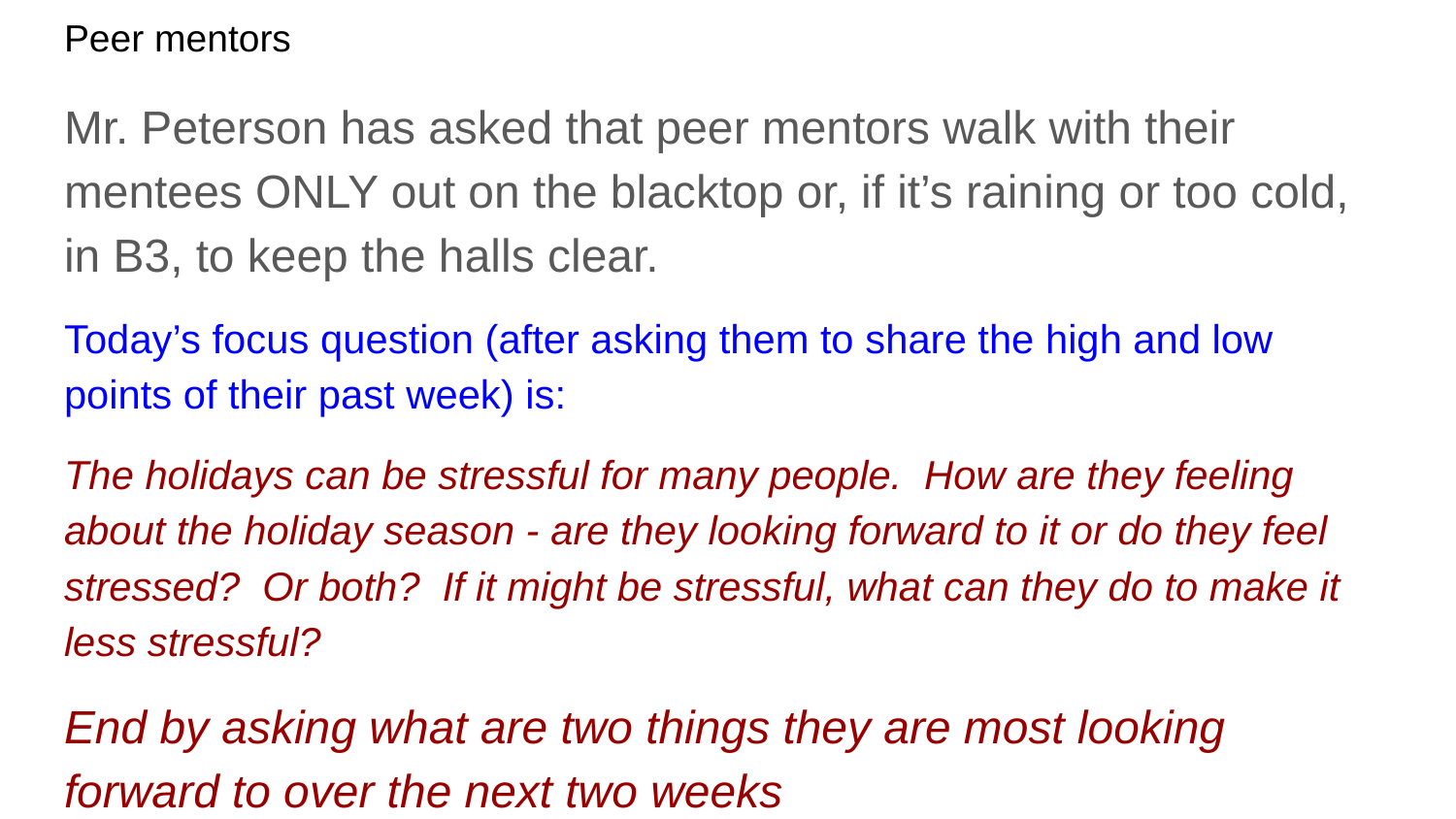

# Peer mentors
Mr. Peterson has asked that peer mentors walk with their mentees ONLY out on the blacktop or, if it’s raining or too cold, in B3, to keep the halls clear.
Today’s focus question (after asking them to share the high and low points of their past week) is:
The holidays can be stressful for many people.  How are they feeling about the holiday season - are they looking forward to it or do they feel stressed?  Or both?  If it might be stressful, what can they do to make it less stressful?
End by asking what are two things they are most looking forward to over the next two weeks